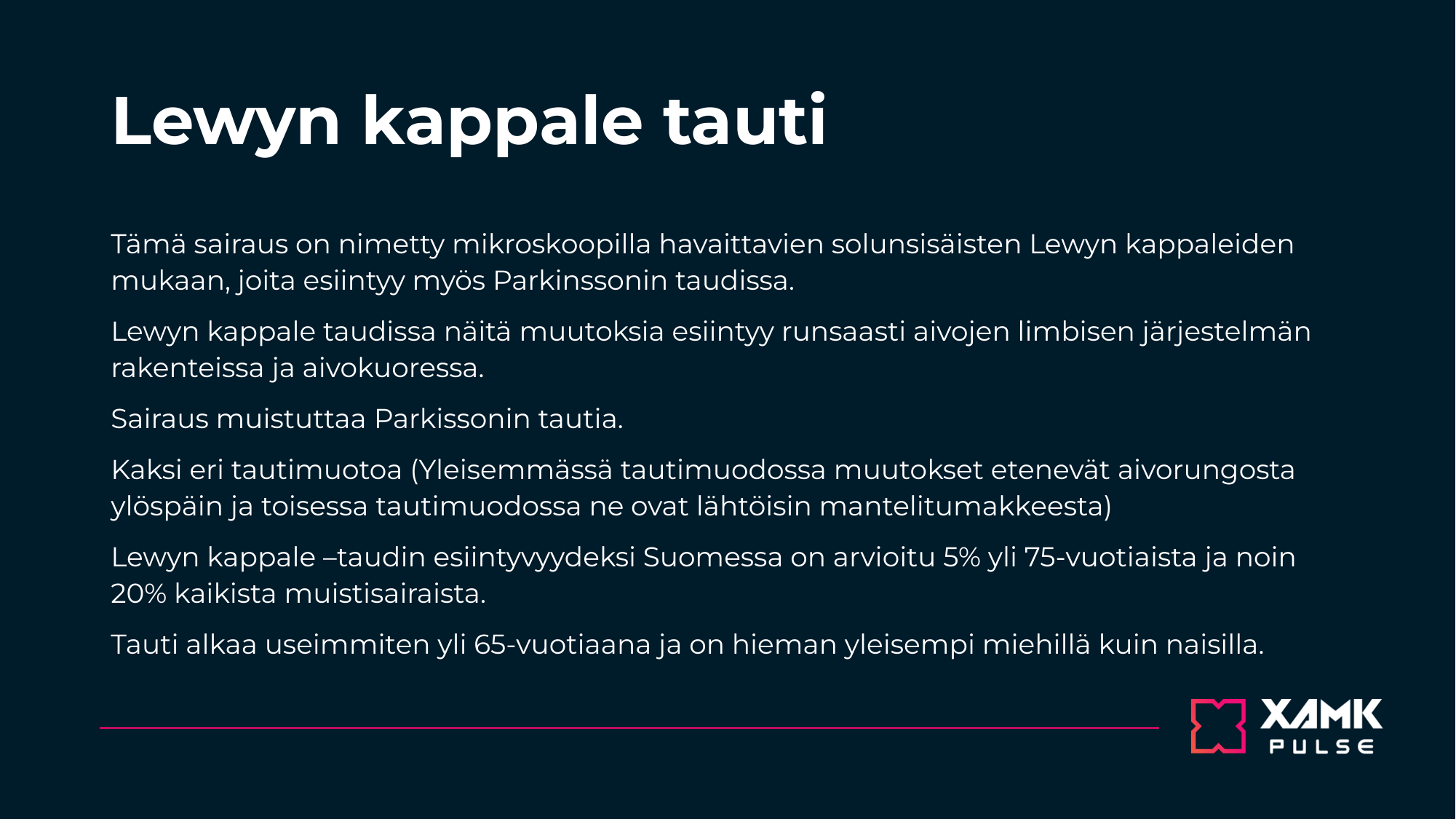

# Lewyn kappale tauti
Tämä sairaus on nimetty mikroskoopilla havaittavien solunsisäisten Lewyn kappaleiden mukaan, joita esiintyy myös Parkinssonin taudissa.
Lewyn kappale taudissa näitä muutoksia esiintyy runsaasti aivojen limbisen järjestelmän rakenteissa ja aivokuoressa.
Sairaus muistuttaa Parkissonin tautia.
Kaksi eri tautimuotoa (Yleisemmässä tautimuodossa muutokset etenevät aivorungosta ylöspäin ja toisessa tautimuodossa ne ovat lähtöisin mantelitumakkeesta)
Lewyn kappale –taudin esiintyvyydeksi Suomessa on arvioitu 5% yli 75-vuotiaista ja noin 20% kaikista muistisairaista.
Tauti alkaa useimmiten yli 65-vuotiaana ja on hieman yleisempi miehillä kuin naisilla.